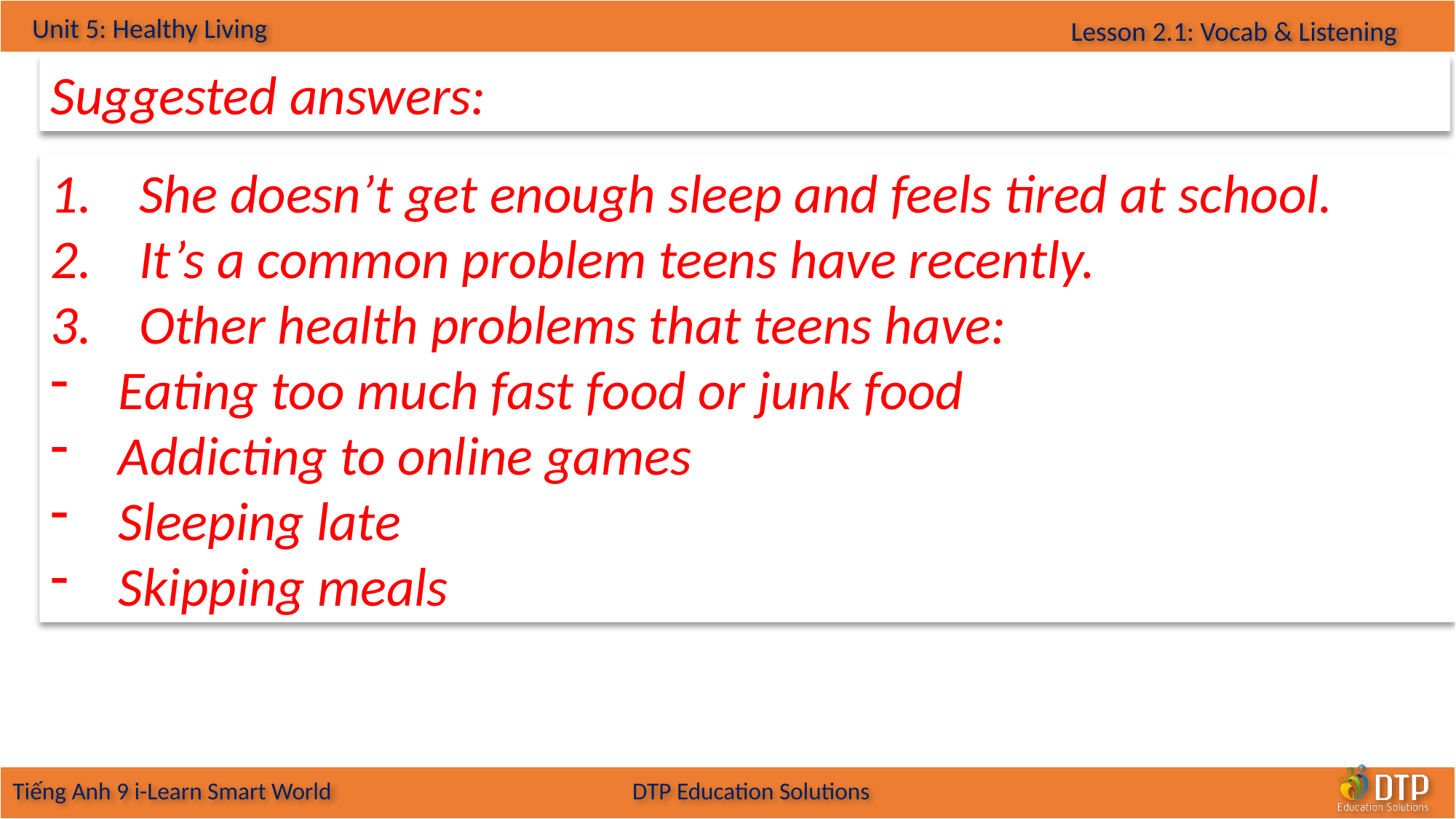

Suggested answers:
She doesn’t get enough sleep and feels tired at school.
It’s a common problem teens have recently.
Other health problems that teens have:
Eating too much fast food or junk food
Addicting to online games
Sleeping late
Skipping meals